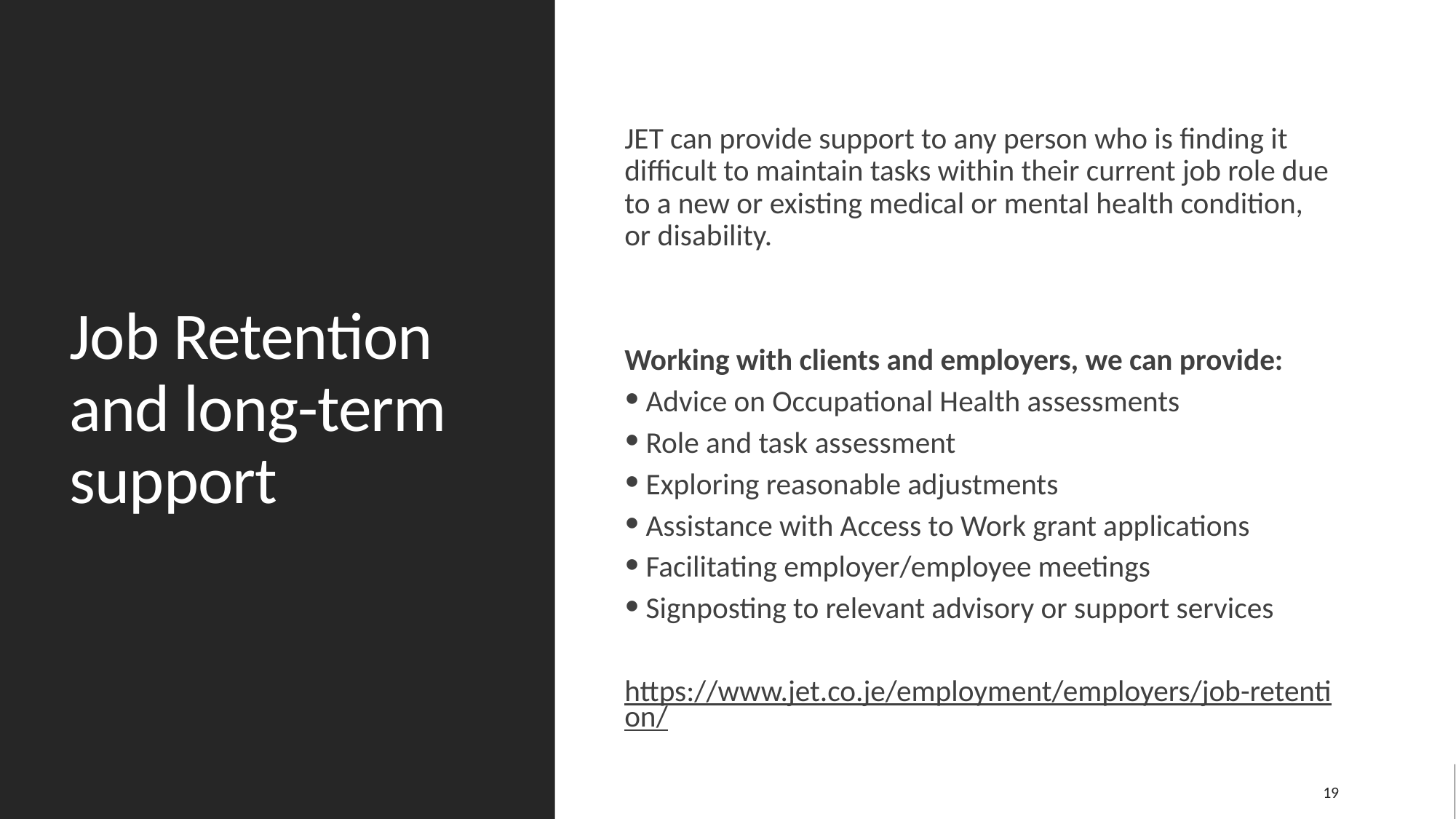

# Job Retention and long-term support

JET can provide support to any person who is finding it difficult to maintain tasks within their current job role due to a new or existing medical or mental health condition, or disability.

Working with clients and employers, we can provide:
 Advice on Occupational Health assessments
 Role and task assessment
 Exploring reasonable adjustments
 Assistance with Access to Work grant applications
 Facilitating employer/employee meetings
 Signposting to relevant advisory or support services

https://www.jet.co.je/employment/employers/job-retention/

19